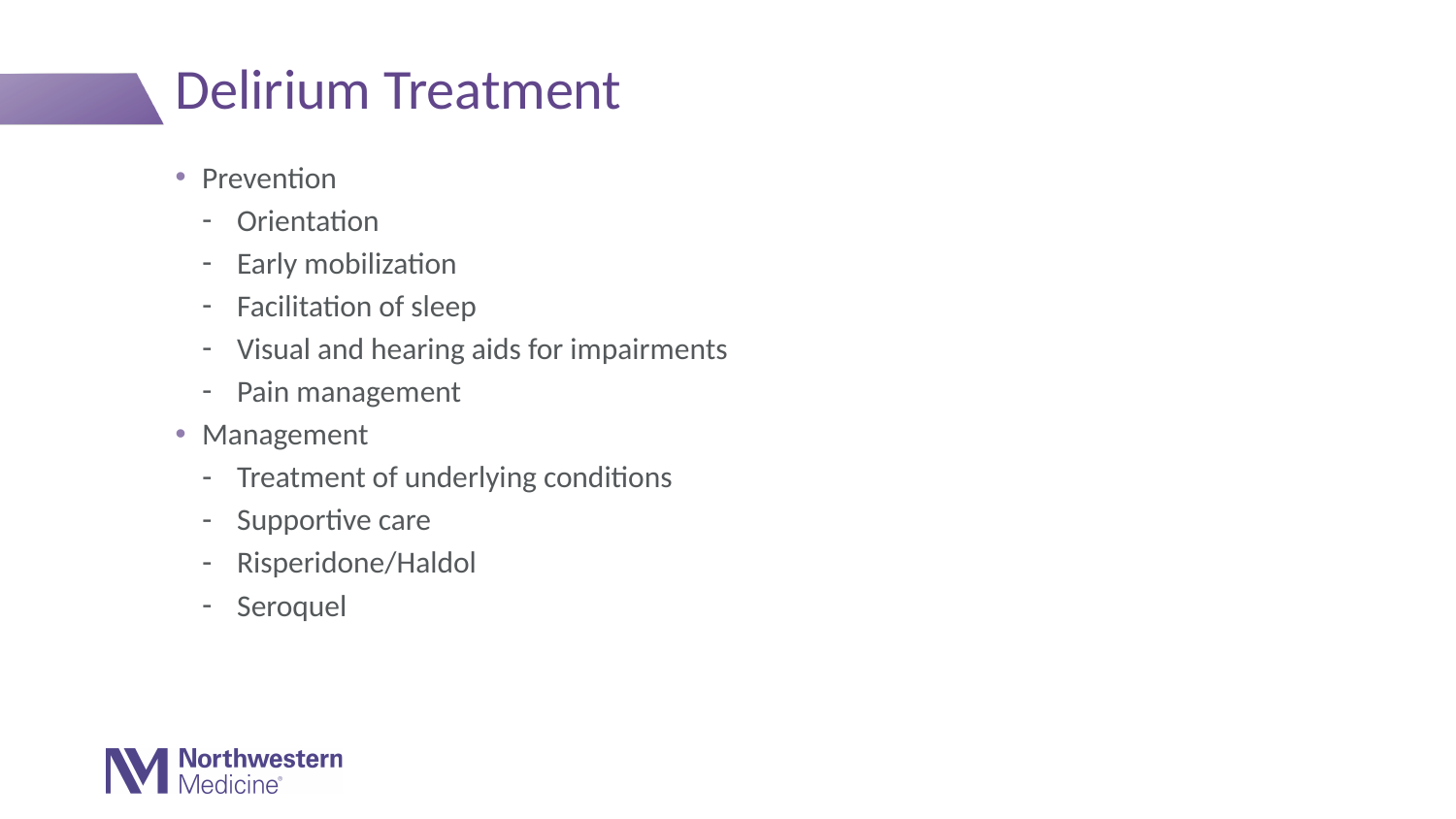

# Delirium Treatment
Prevention
Orientation
Early mobilization
Facilitation of sleep
Visual and hearing aids for impairments
Pain management
Management
Treatment of underlying conditions
Supportive care
Risperidone/Haldol
Seroquel